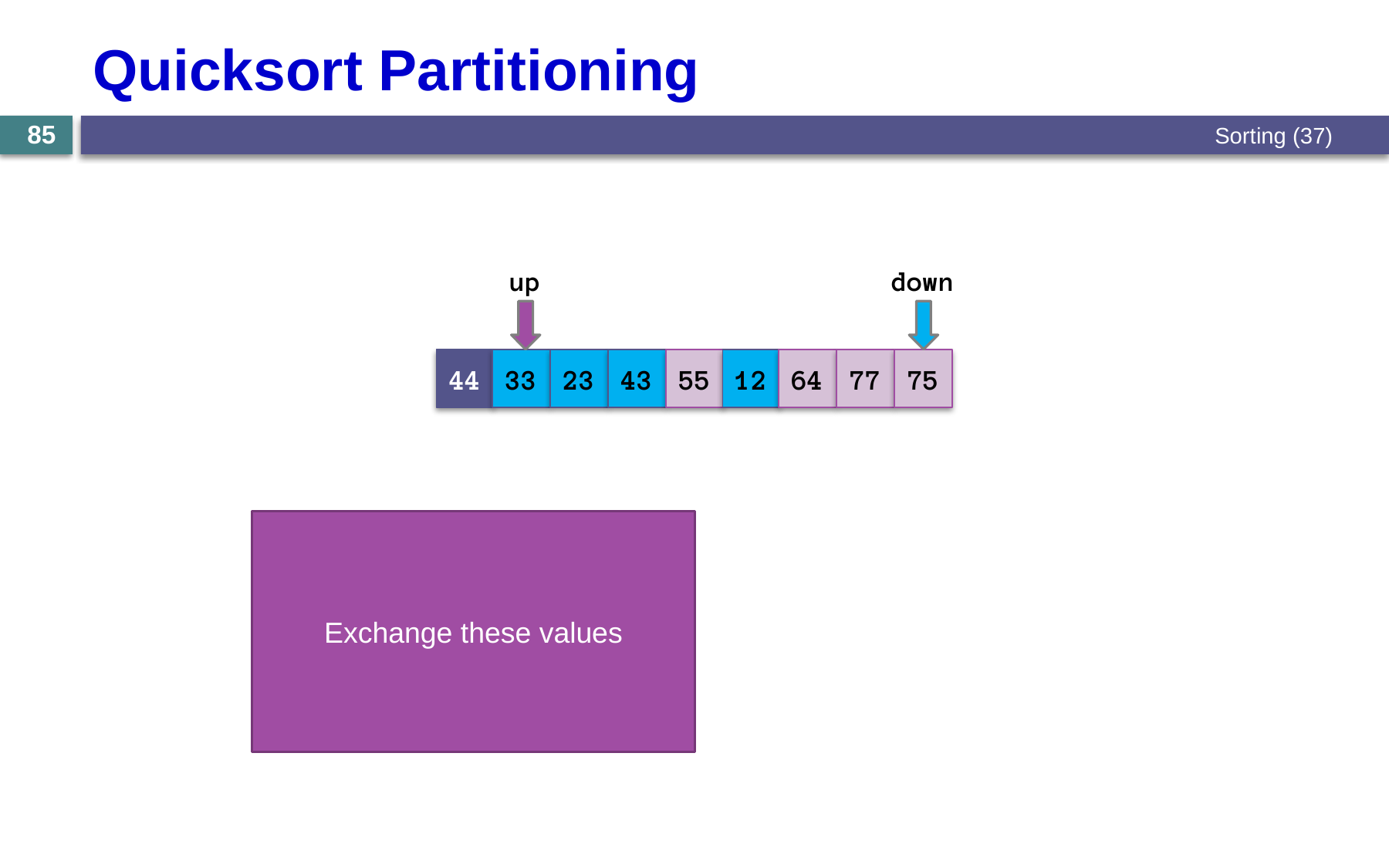

# Quicksort Partitioning
Sorting (37)
85
up
down

44
33
23
43
55
12
64
77
75
Exchange these values